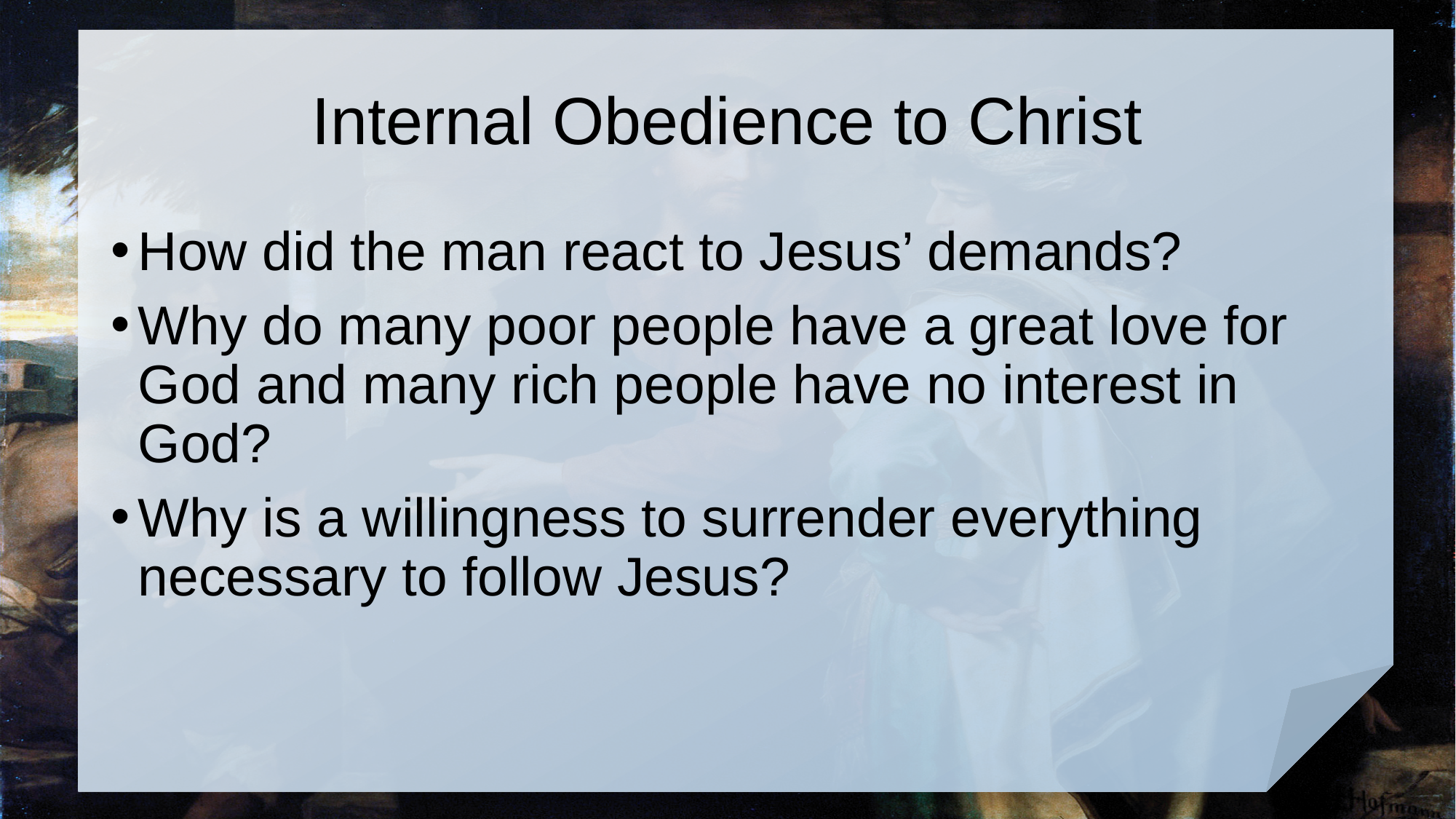

# Internal Obedience to Christ
How did the man react to Jesus’ demands?
Why do many poor people have a great love for God and many rich people have no interest in God?
Why is a willingness to surrender everything necessary to follow Jesus?